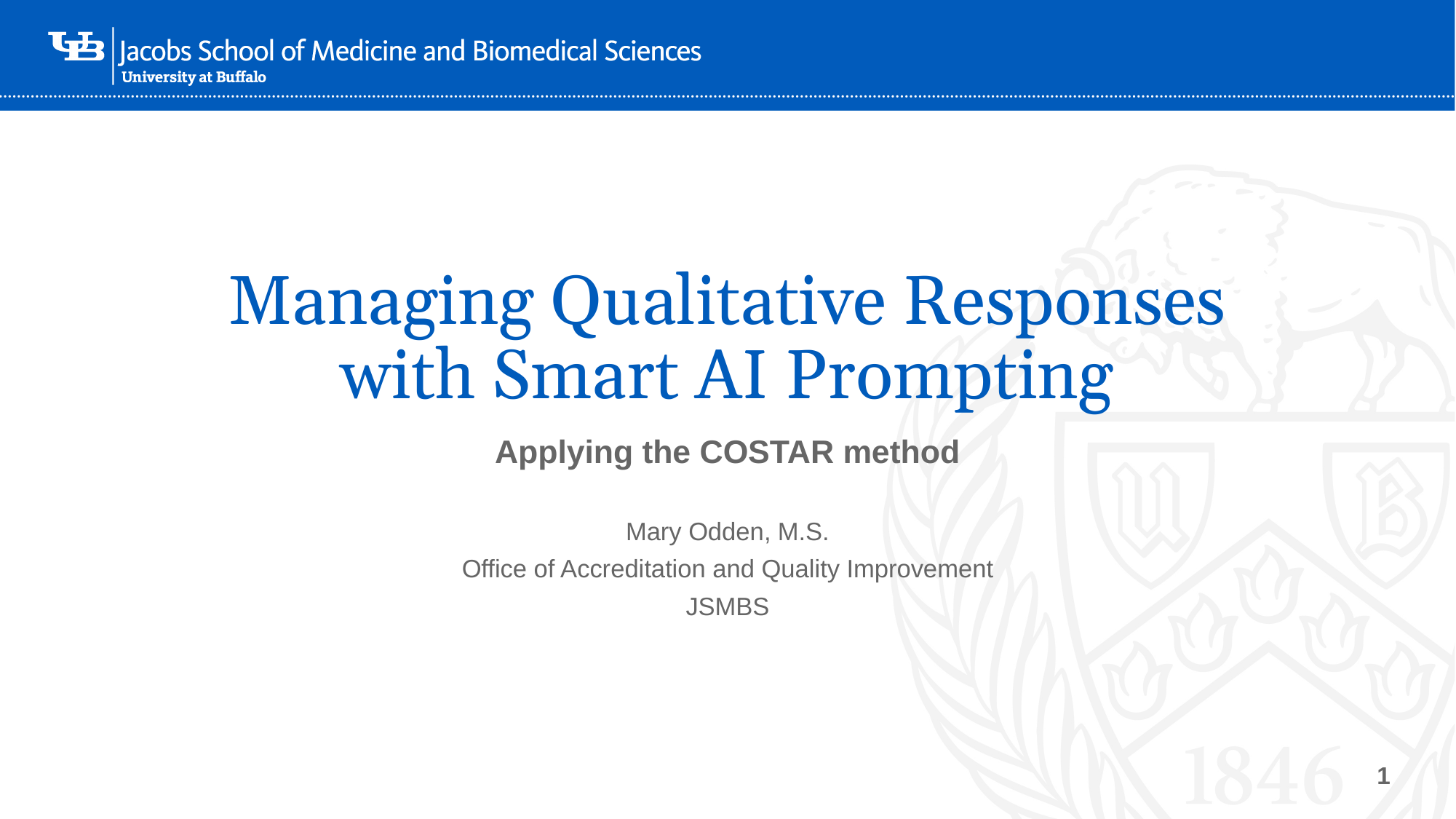

# Managing Qualitative Responses with Smart AI Prompting
Applying the COSTAR method

Mary Odden, M.S.
Office of Accreditation and Quality Improvement
JSMBS